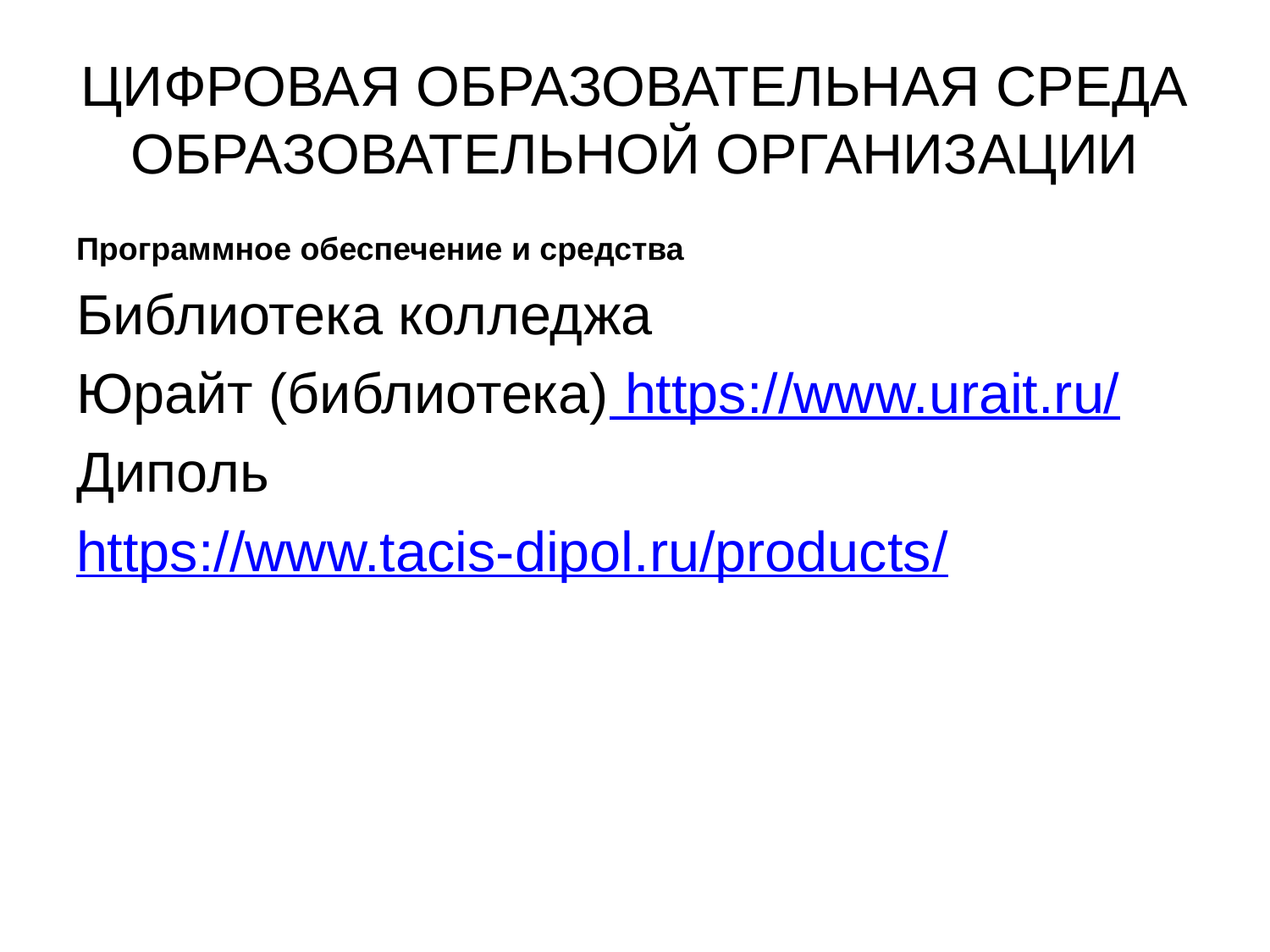

# ЦИФРОВАЯ ОБРАЗОВАТЕЛЬНАЯ СРЕДА ОБРАЗОВАТЕЛЬНОЙ ОРГАНИЗАЦИИ
Программное обеспечение и средства
Библиотека колледжа
Юрайт (библиотека) https://www.urait.ru/
Диполь
https://www.tacis-dipol.ru/products/